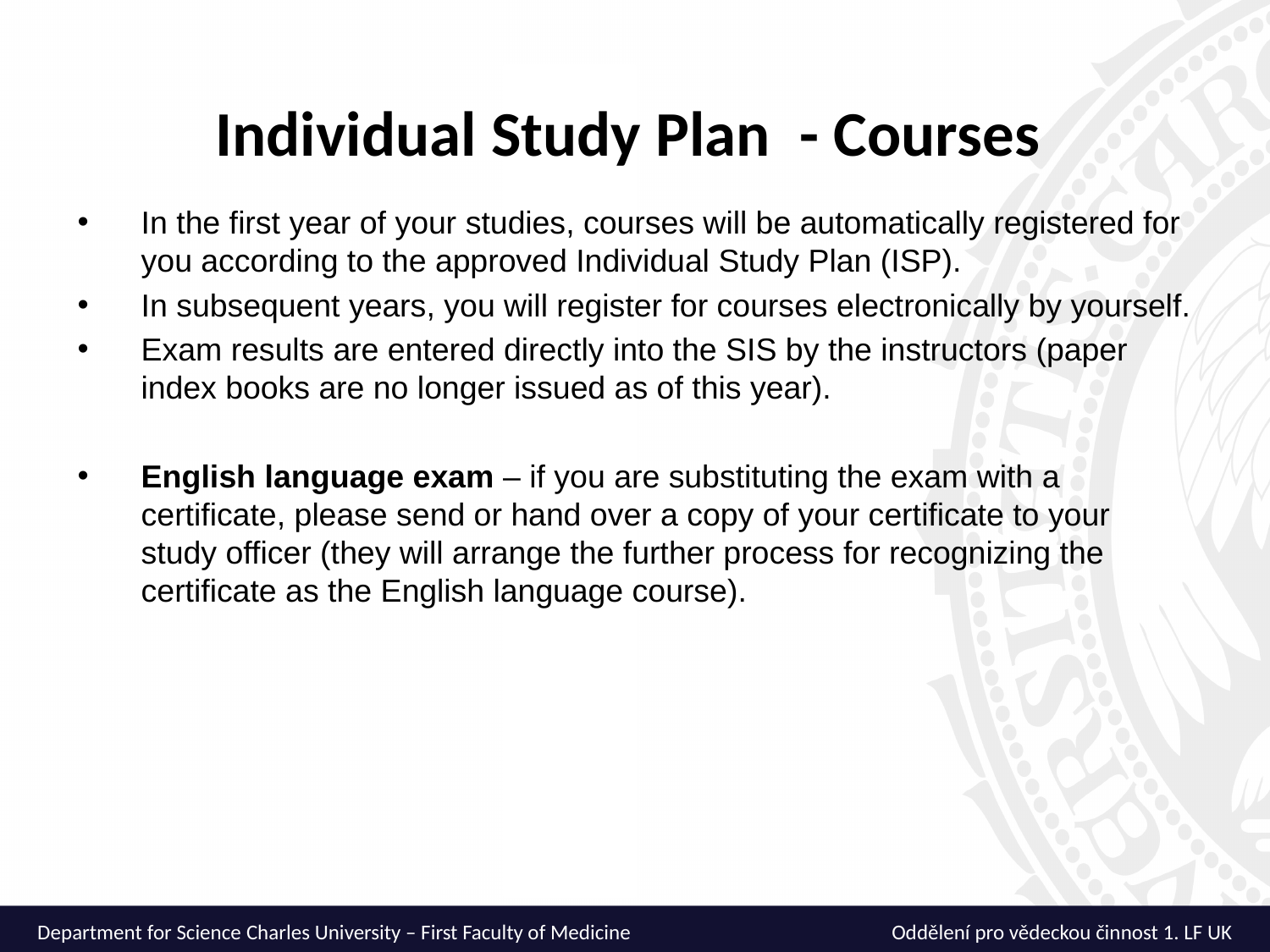

Individual Study Plan  - Courses
In the first year of your studies, courses will be automatically registered for you according to the approved Individual Study Plan (ISP).
In subsequent years, you will register for courses electronically by yourself.
Exam results are entered directly into the SIS by the instructors (paper index books are no longer issued as of this year).

English language exam – if you are substituting the exam with a certificate, please send or hand over a copy of your certificate to your study officer (they will arrange the further process for recognizing the certificate as the English language course).
Department for Science Charles University – First Faculty of Medicine

Oddělení pro vědeckou činnost 1. LF UK